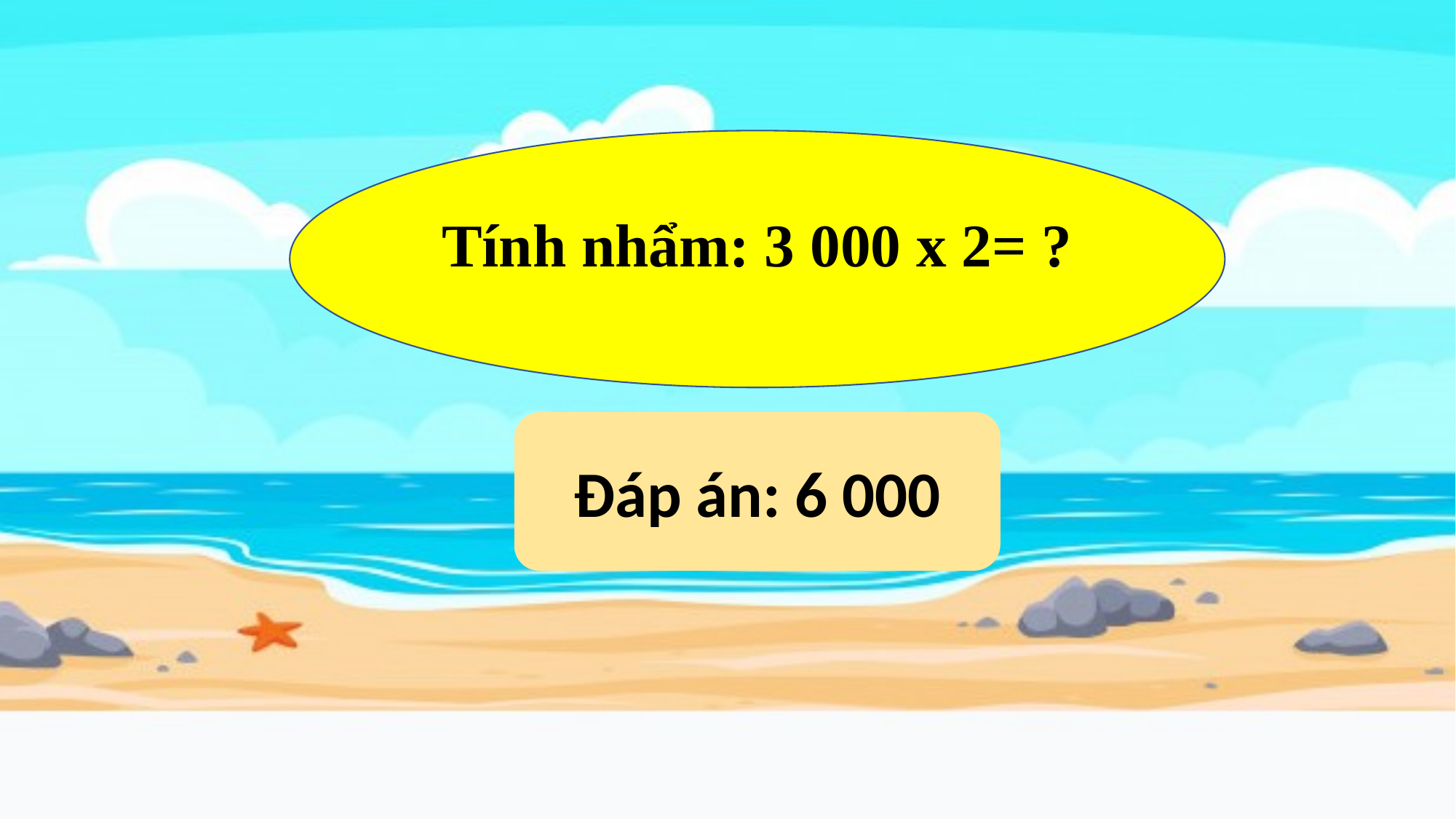

Tính nhẩm: 3 000 x 2= ?

Đáp án: 6 000